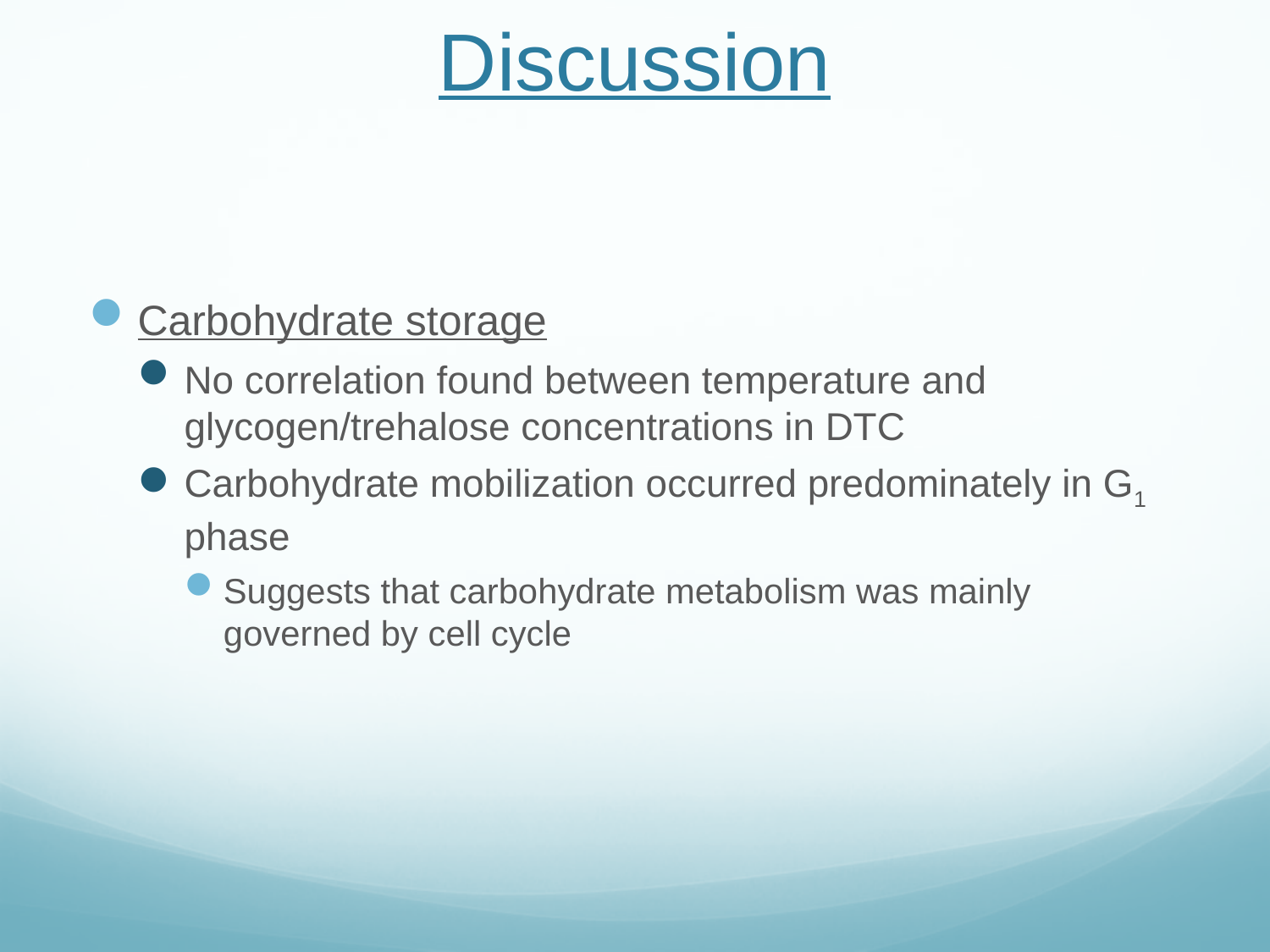

# Discussion
Carbohydrate storage
No correlation found between temperature and glycogen/trehalose concentrations in DTC
Carbohydrate mobilization occurred predominately in G1 phase
Suggests that carbohydrate metabolism was mainly governed by cell cycle